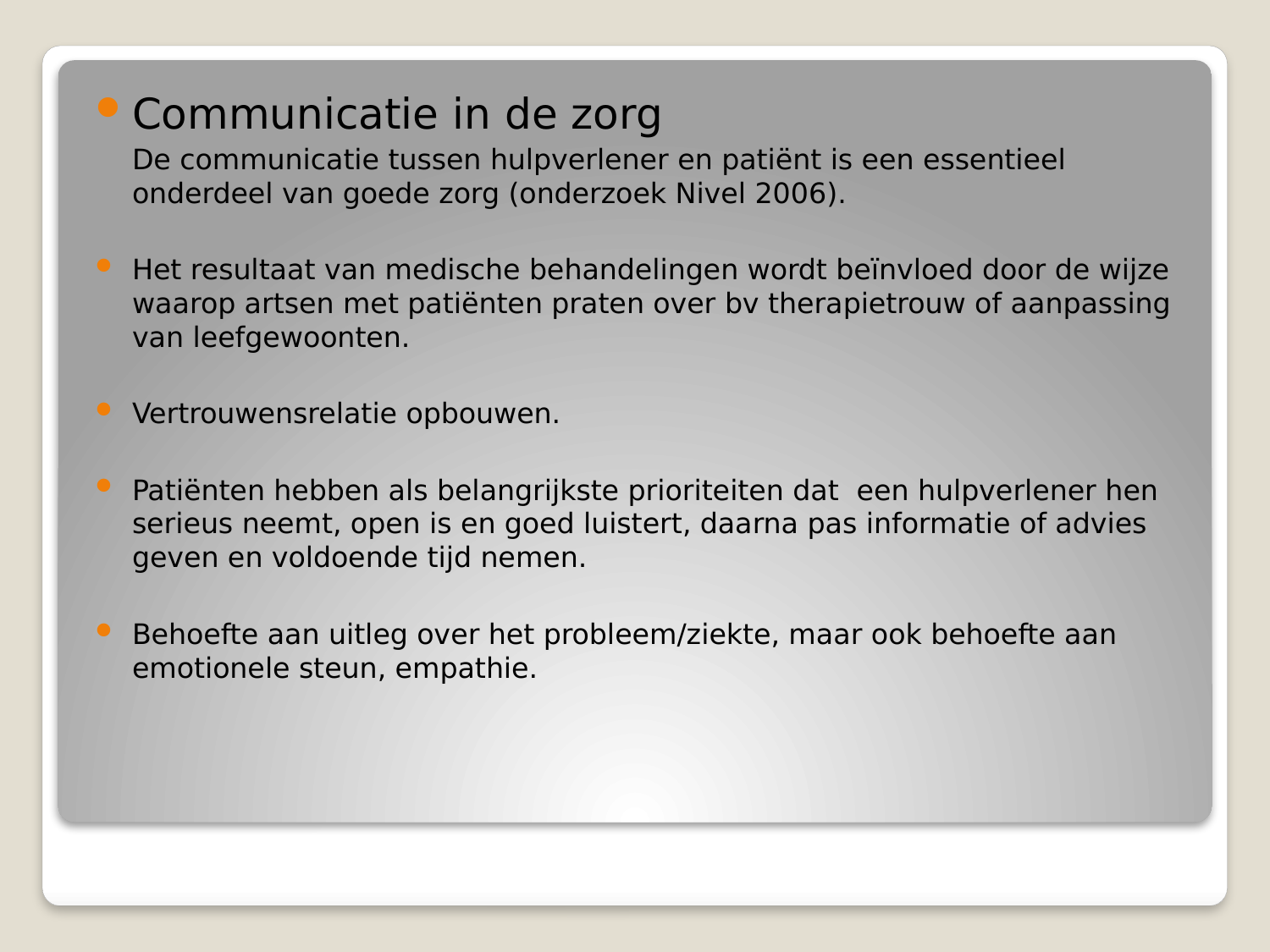

Communicatie in de zorg
	De communicatie tussen hulpverlener en patiënt is een essentieel onderdeel van goede zorg (onderzoek Nivel 2006).

Het resultaat van medische behandelingen wordt beïnvloed door de wijze waarop artsen met patiënten praten over bv therapietrouw of aanpassing van leefgewoonten.

Vertrouwensrelatie opbouwen.

Patiënten hebben als belangrijkste prioriteiten dat  een hulpverlener hen serieus neemt, open is en goed luistert, daarna pas informatie of advies geven en voldoende tijd nemen.

Behoefte aan uitleg over het probleem/ziekte, maar ook behoefte aan emotionele steun, empathie.